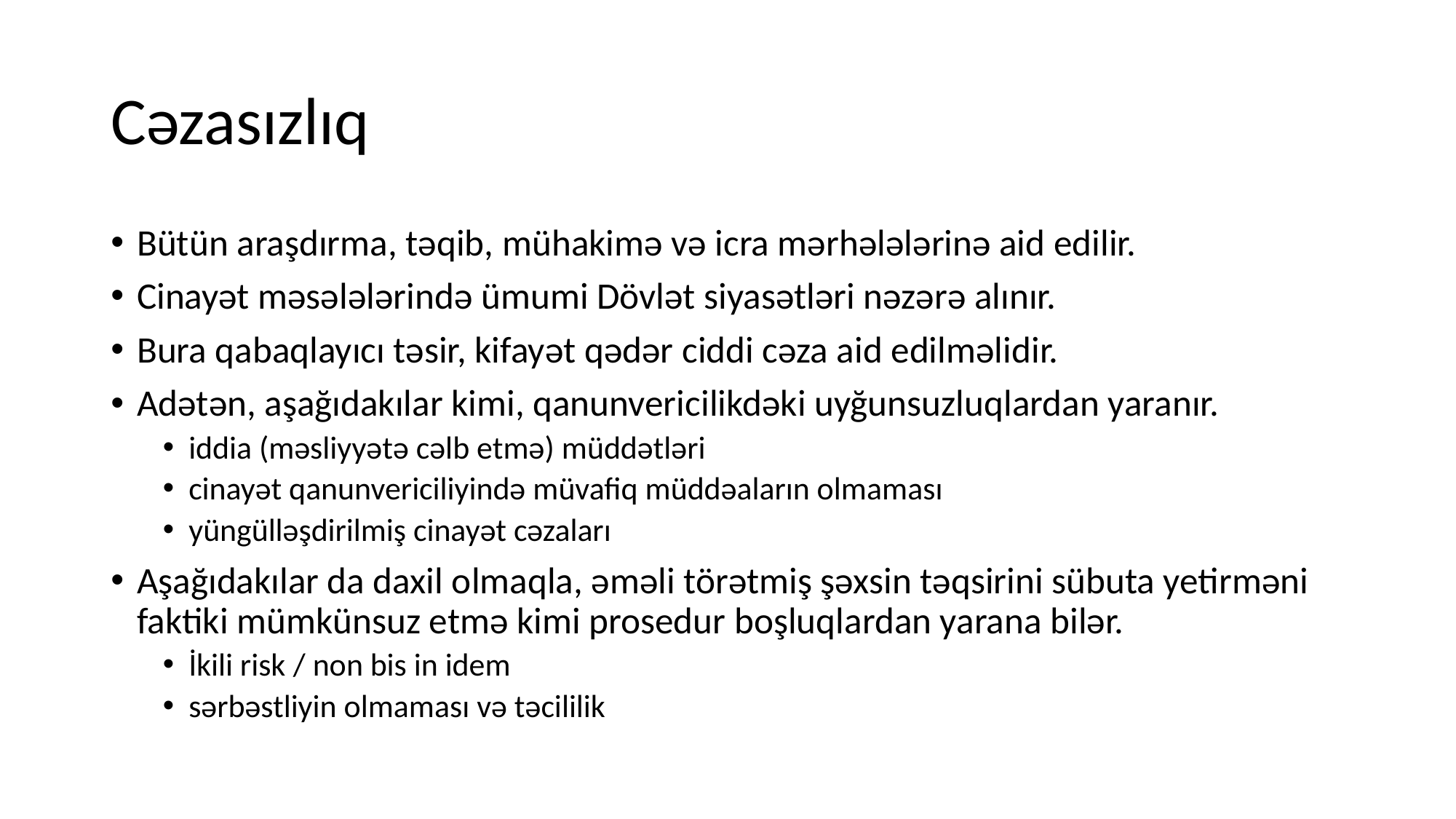

# Cəzasızlıq
Bütün araşdırma, təqib, mühakimə və icra mərhələlərinə aid edilir.
Cinayət məsələlərində ümumi Dövlət siyasətləri nəzərə alınır.
Bura qabaqlayıcı təsir, kifayət qədər ciddi cəza aid edilməlidir.
Adətən, aşağıdakılar kimi, qanunvericilikdəki uyğunsuzluqlardan yaranır.
iddia (məsliyyətə cəlb etmə) müddətləri
cinayət qanunvericiliyində müvafiq müddəaların olmaması
yüngülləşdirilmiş cinayət cəzaları
Aşağıdakılar da daxil olmaqla, əməli törətmiş şəxsin təqsirini sübuta yetirməni faktiki mümkünsuz etmə kimi prosedur boşluqlardan yarana bilər.
İkili risk / non bis in idem
sərbəstliyin olmaması və təcililik